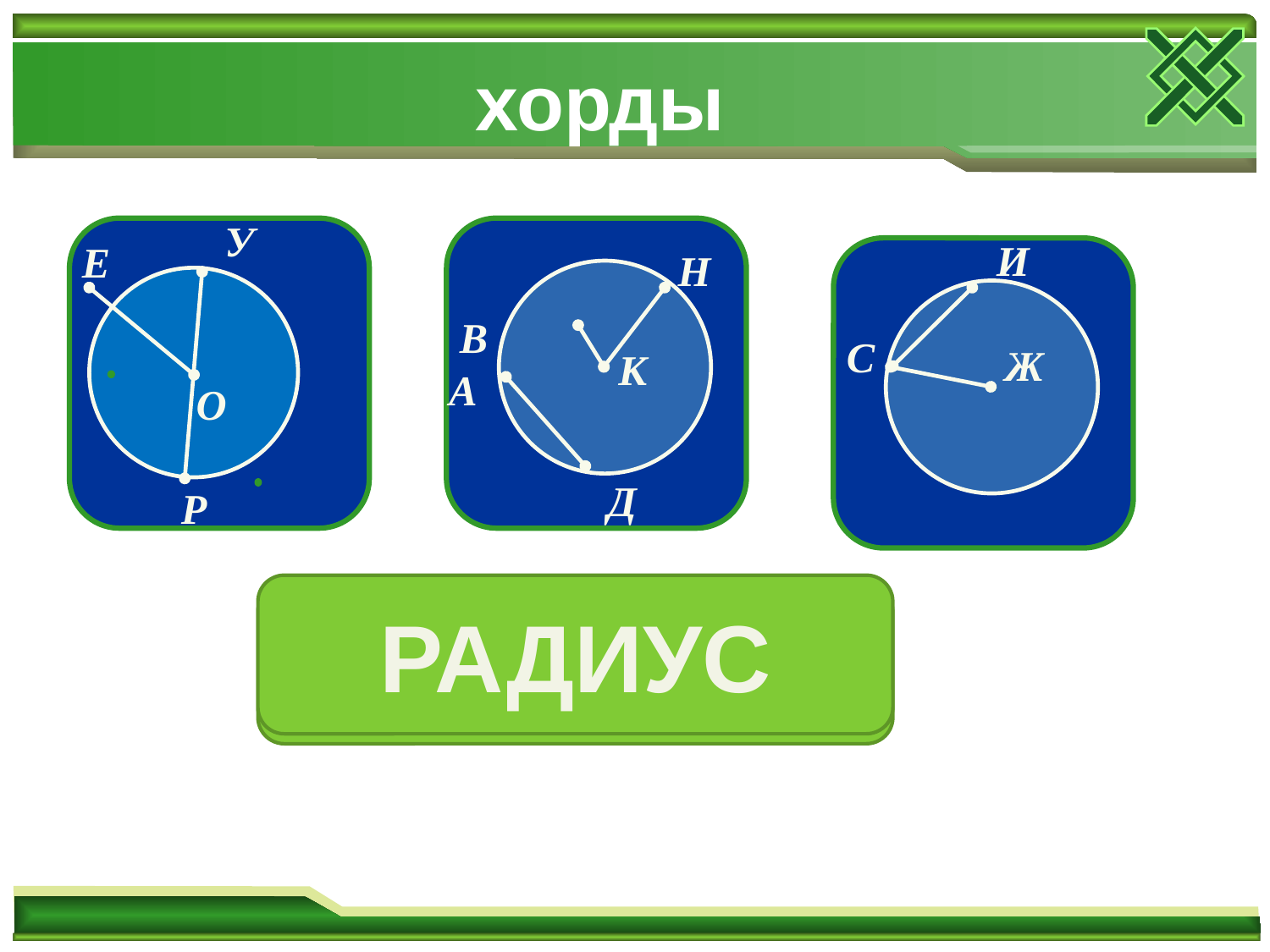

# хорды
 Е
 У

 O

 P

 Н

 B
 К

A

Д
 И

 С
 Ж

РАДИУС
РУ,АД,СИ